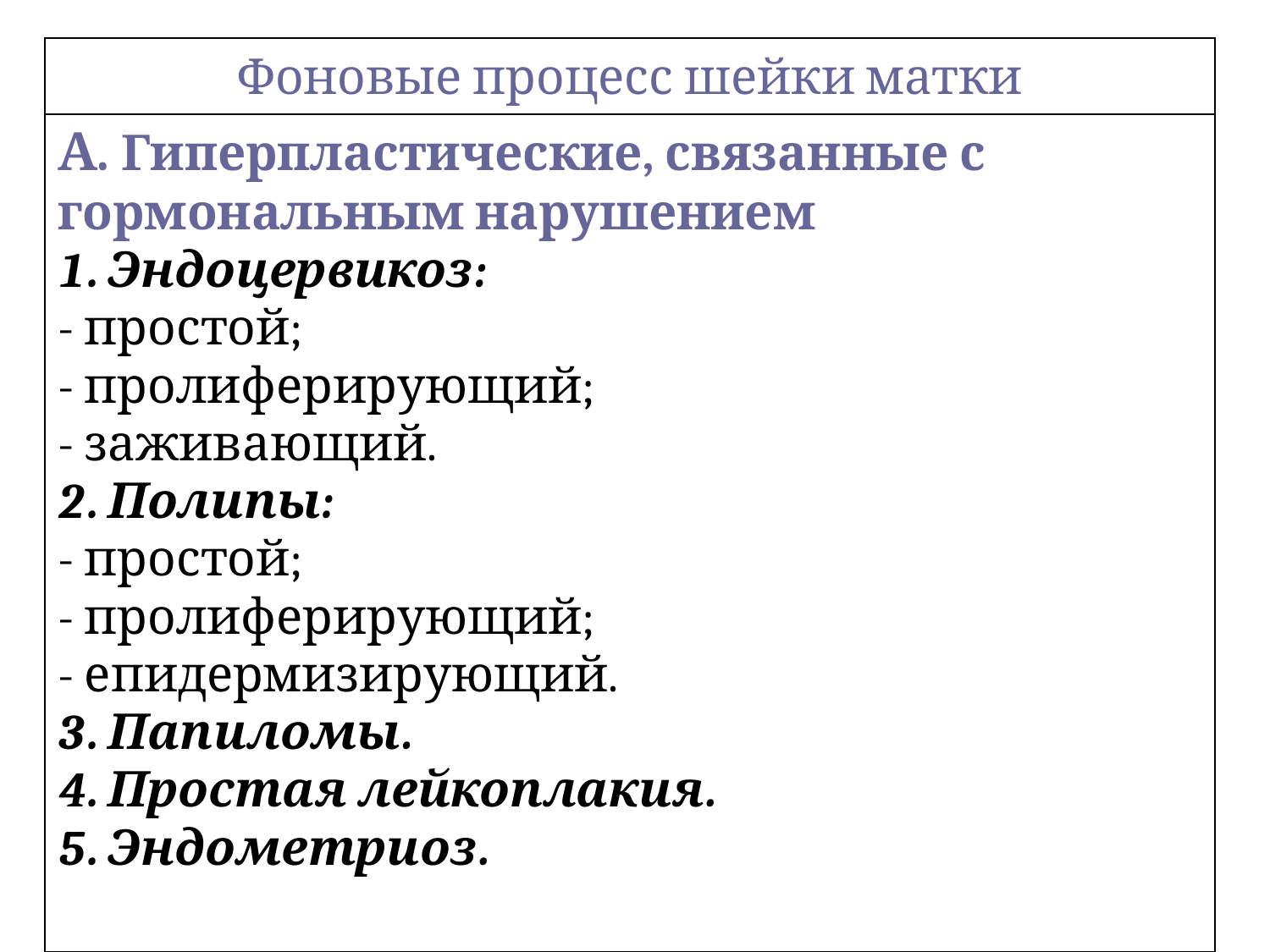

| Фоновые процесс шейки матки |
| --- |
| А. Гиперпластические, связанные с гормональным нарушением 1. Эндоцервикоз: - простой; - пролиферирующий; - заживающий. 2. Полипы: - простой; - пролиферирующий; - епидермизирующий. 3. Папиломы. 4. Простая лейкоплакия. 5. Эндометриоз. |